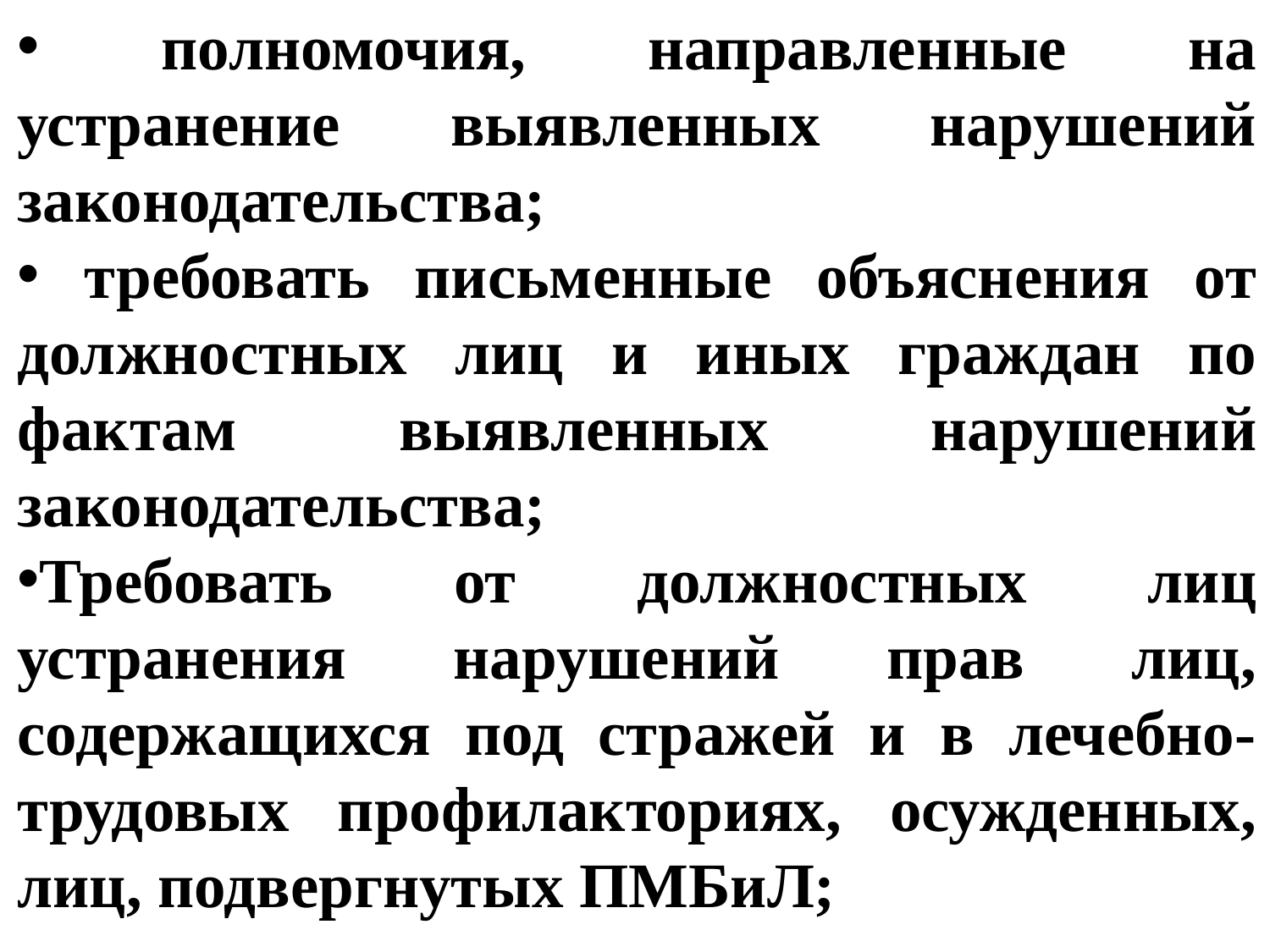

полномочия, направленные на устранение выявленных нарушений законодательства;
 требовать письменные объяснения от должностных лиц и иных граждан по фактам выявленных нарушений законодательства;
Требовать от должностных лиц устранения нарушений прав лиц, содержащихся под стражей и в лечебно-трудовых профилакториях, осужденных, лиц, подвергнутых ПМБиЛ;
# Полномочия прокурора: